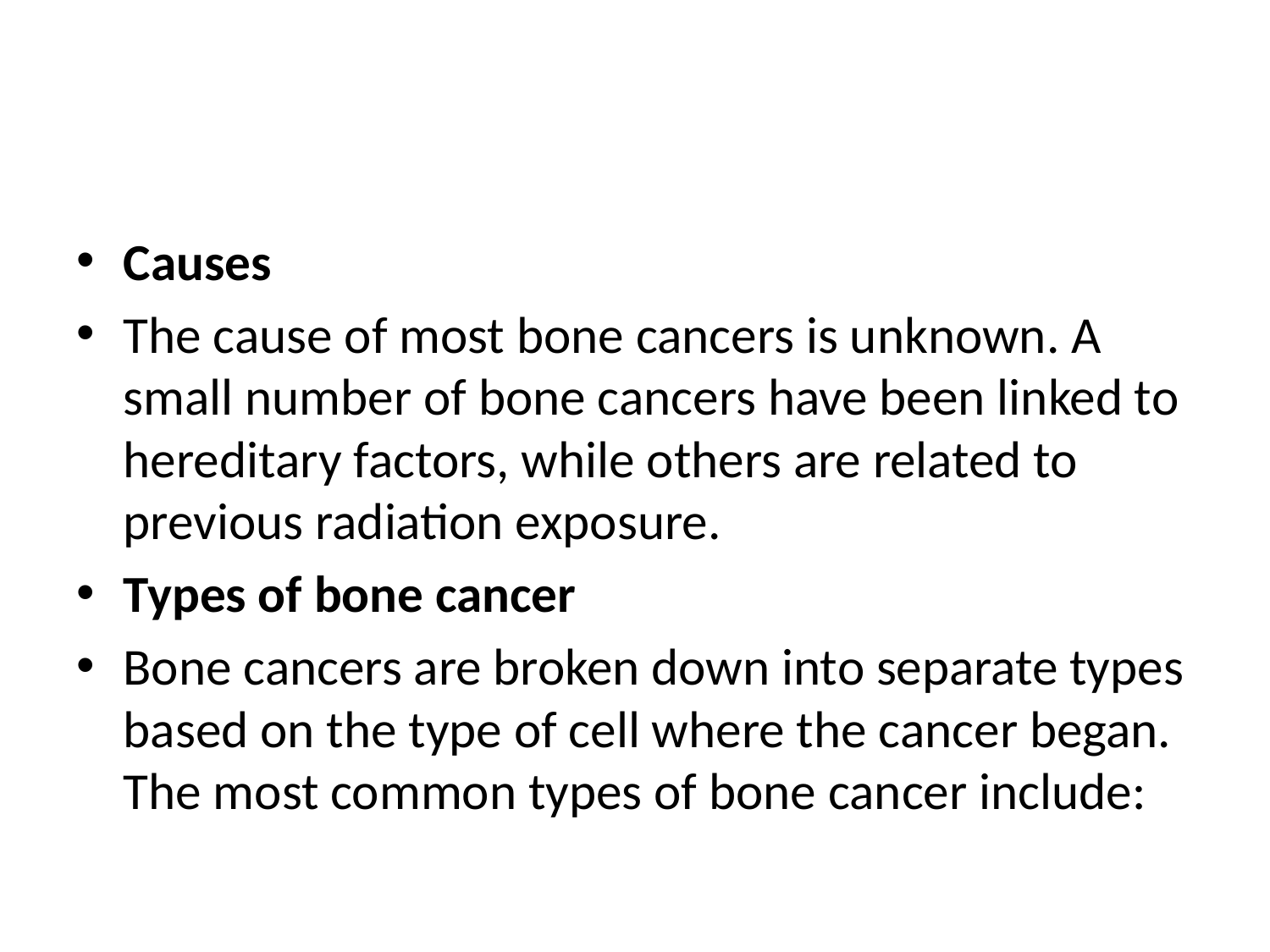

#
Causes
The cause of most bone cancers is unknown. A small number of bone cancers have been linked to hereditary factors, while others are related to previous radiation exposure.
Types of bone cancer
Bone cancers are broken down into separate types based on the type of cell where the cancer began. The most common types of bone cancer include: